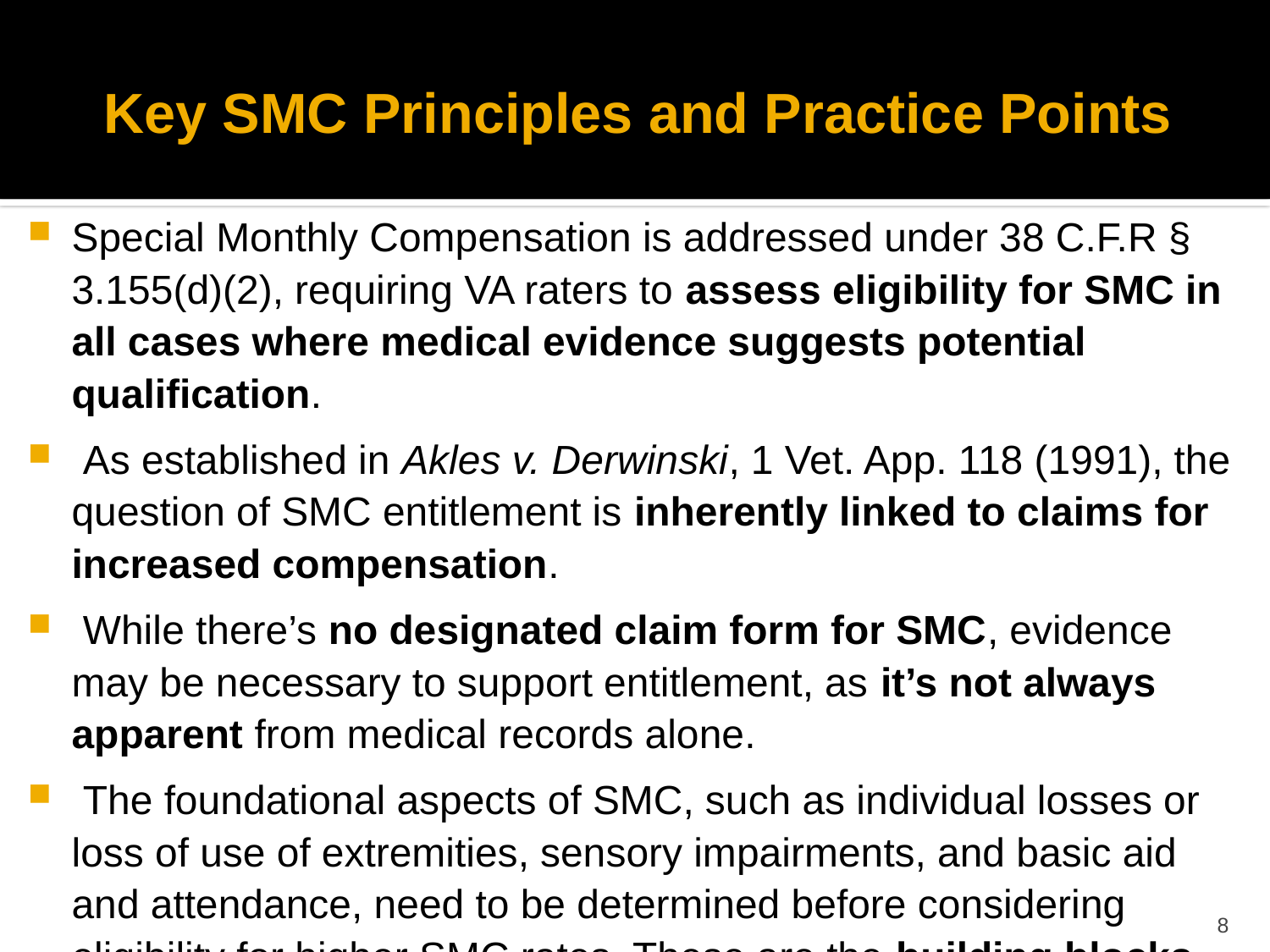

# Key SMC Principles and Practice Points
Special Monthly Compensation is addressed under 38 C.F.R § 3.155(d)(2), requiring VA raters to assess eligibility for SMC in all cases where medical evidence suggests potential qualification.
 As established in Akles v. Derwinski, 1 Vet. App. 118 (1991), the question of SMC entitlement is inherently linked to claims for increased compensation.
 While there’s no designated claim form for SMC, evidence may be necessary to support entitlement, as it’s not always apparent from medical records alone.
 The foundational aspects of SMC, such as individual losses or loss of use of extremities, sensory impairments, and basic aid and attendance, need to be determined before considering eligibility for higher SMC rates. These are the building blocks.

8